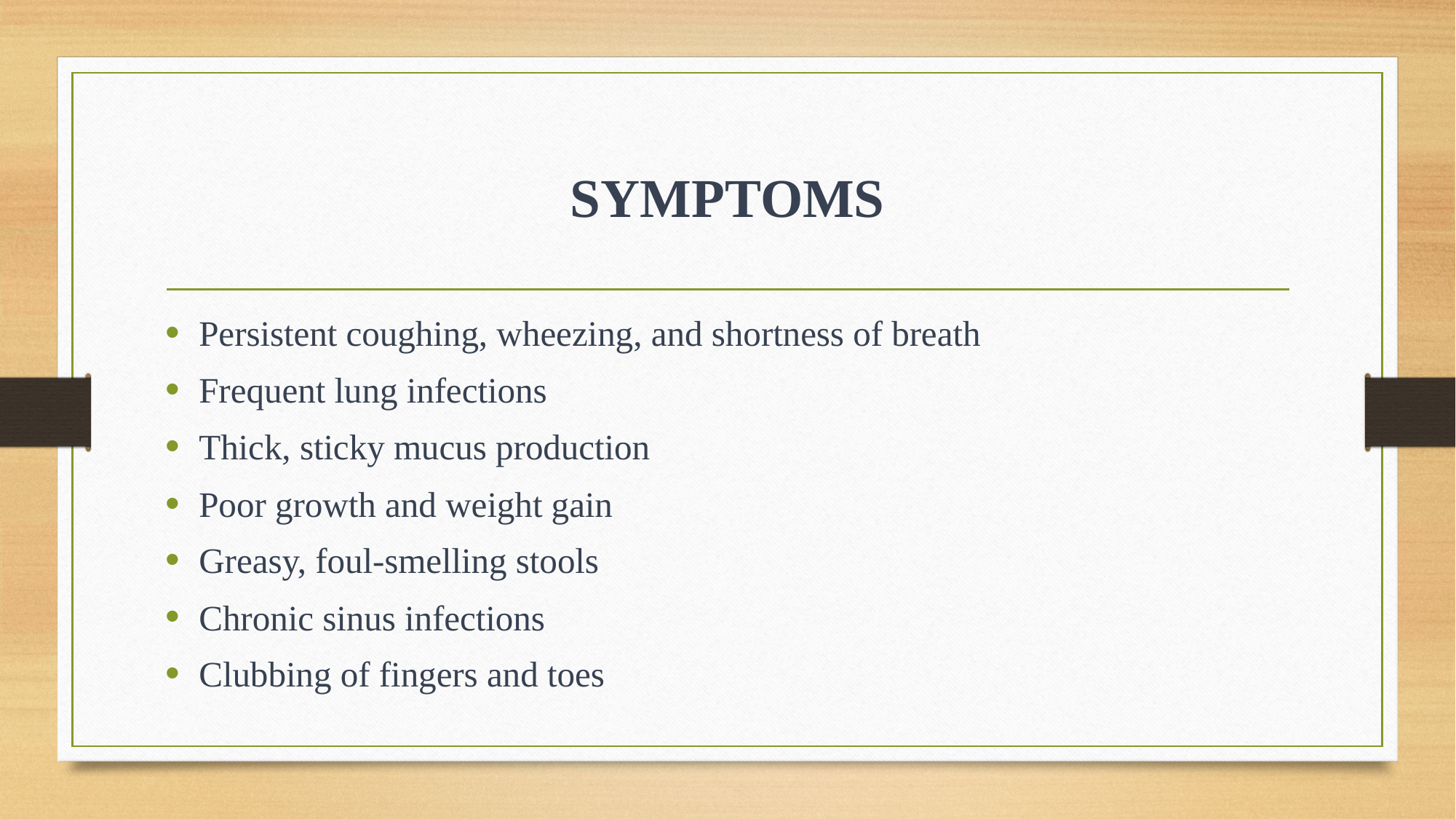

# SYMPTOMS
Persistent coughing, wheezing, and shortness of breath
Frequent lung infections
Thick, sticky mucus production
Poor growth and weight gain
Greasy, foul-smelling stools
Chronic sinus infections
Clubbing of fingers and toes